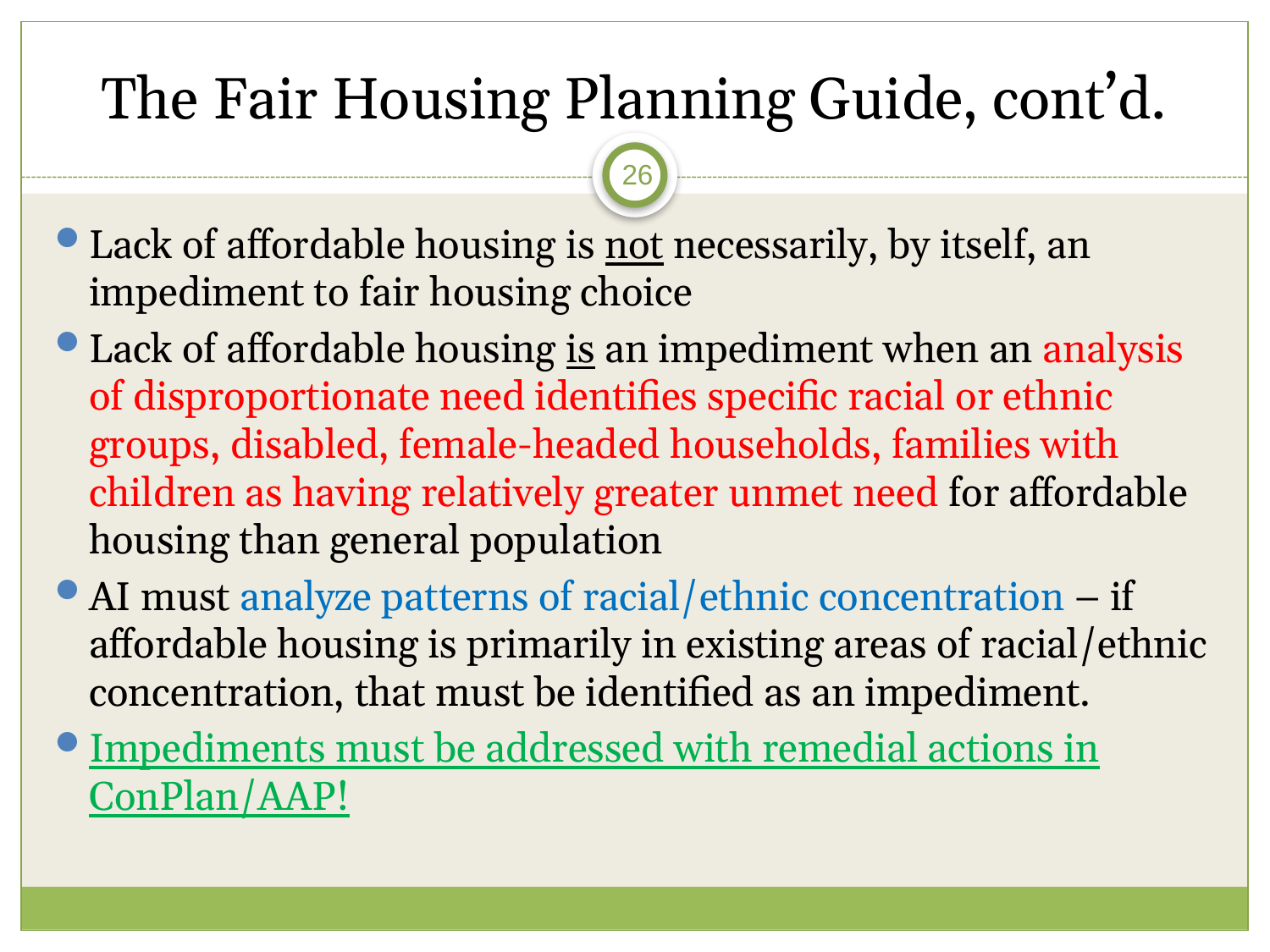

# The Fair Housing Planning Guide, cont’d.
26
Lack of affordable housing is not necessarily, by itself, an impediment to fair housing choice
Lack of affordable housing is an impediment when an analysis of disproportionate need identifies specific racial or ethnic groups, disabled, female-headed households, families with children as having relatively greater unmet need for affordable housing than general population
AI must analyze patterns of racial/ethnic concentration – if affordable housing is primarily in existing areas of racial/ethnic concentration, that must be identified as an impediment.
Impediments must be addressed with remedial actions in ConPlan/AAP!